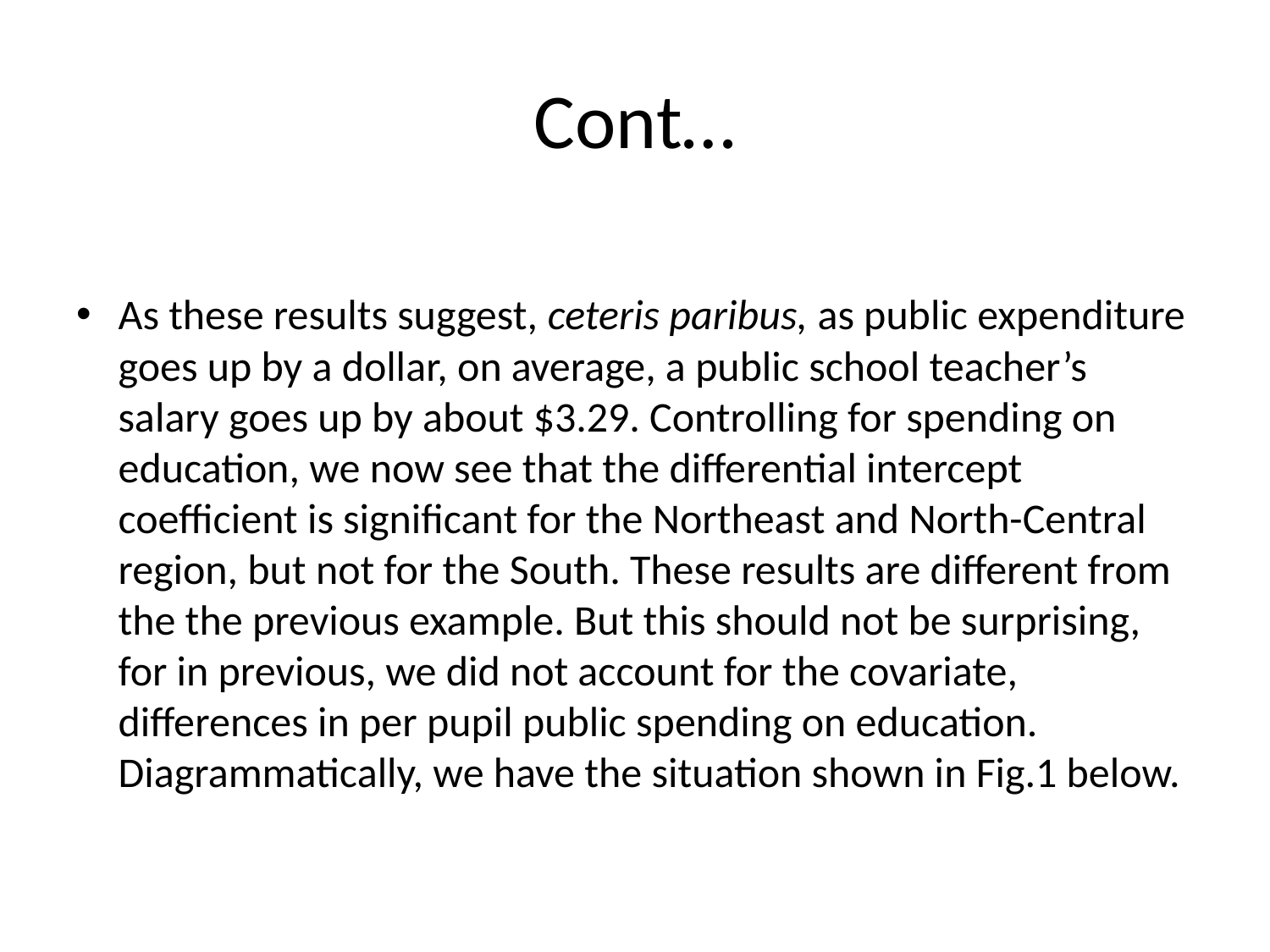

# Cont…

As these results suggest, ceteris paribus, as public expenditure goes up by a dollar, on average, a public school teacher’s salary goes up by about $3.29. Controlling for spending on education, we now see that the differential intercept coefficient is significant for the Northeast and North-Central region, but not for the South. These results are different from the the previous example. But this should not be surprising, for in previous, we did not account for the covariate, differences in per pupil public spending on education. Diagrammatically, we have the situation shown in Fig.1 below.